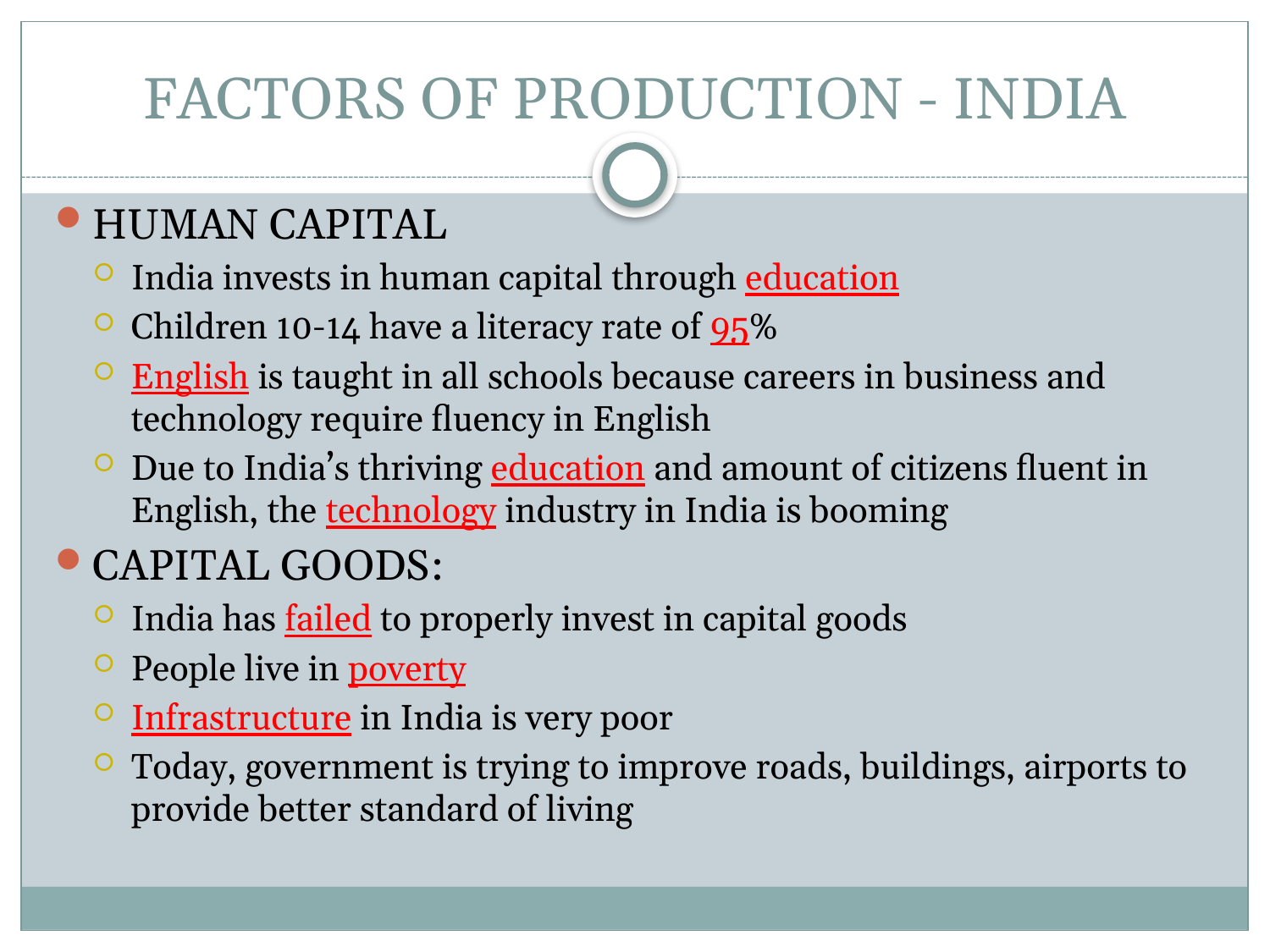

# FACTORS OF PRODUCTION - INDIA
HUMAN CAPITAL
India invests in human capital through education
Children 10-14 have a literacy rate of 95%
English is taught in all schools because careers in business and technology require fluency in English
Due to India’s thriving education and amount of citizens fluent in English, the technology industry in India is booming
CAPITAL GOODS:
India has failed to properly invest in capital goods
People live in poverty
Infrastructure in India is very poor
Today, government is trying to improve roads, buildings, airports to provide better standard of living